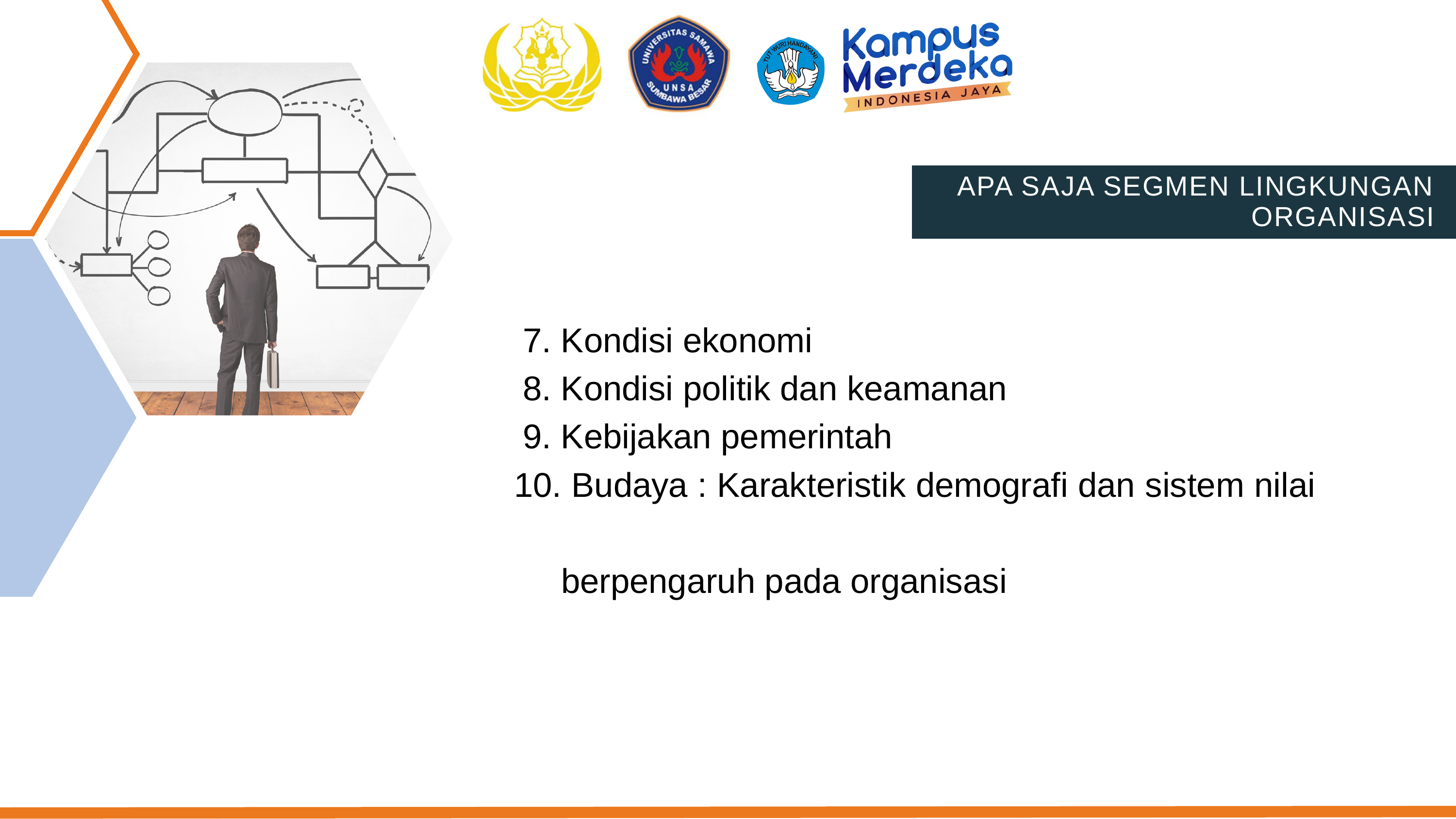

APA SAJA SEGMEN LINGKUNGAN ORGANISASI

   7. Kondisi ekonomi
   8. Kondisi politik dan keamanan
   9. Kebijakan pemerintah
  10. Budaya : Karakteristik demografi dan sistem nilai
       berpengaruh pada organisasi